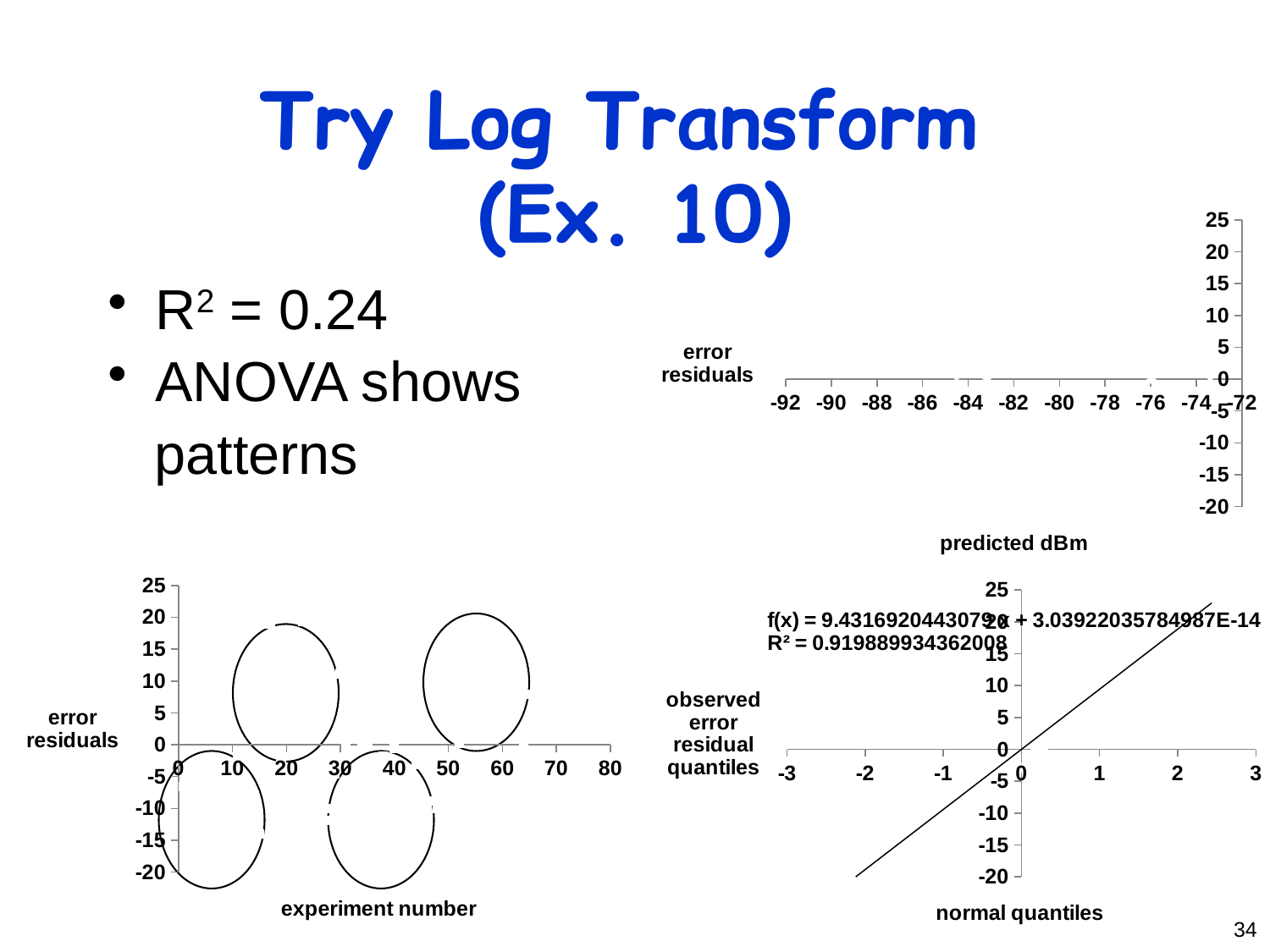

# Try Log Transform (Ex. 10)

### Chart

| Category | ei |
|---|---|
R2 = 0.24
ANOVA shows
   patterns

### Chart

| Category | ei |
|---|---|

### Chart

| Category | ei |
|---|---|

34